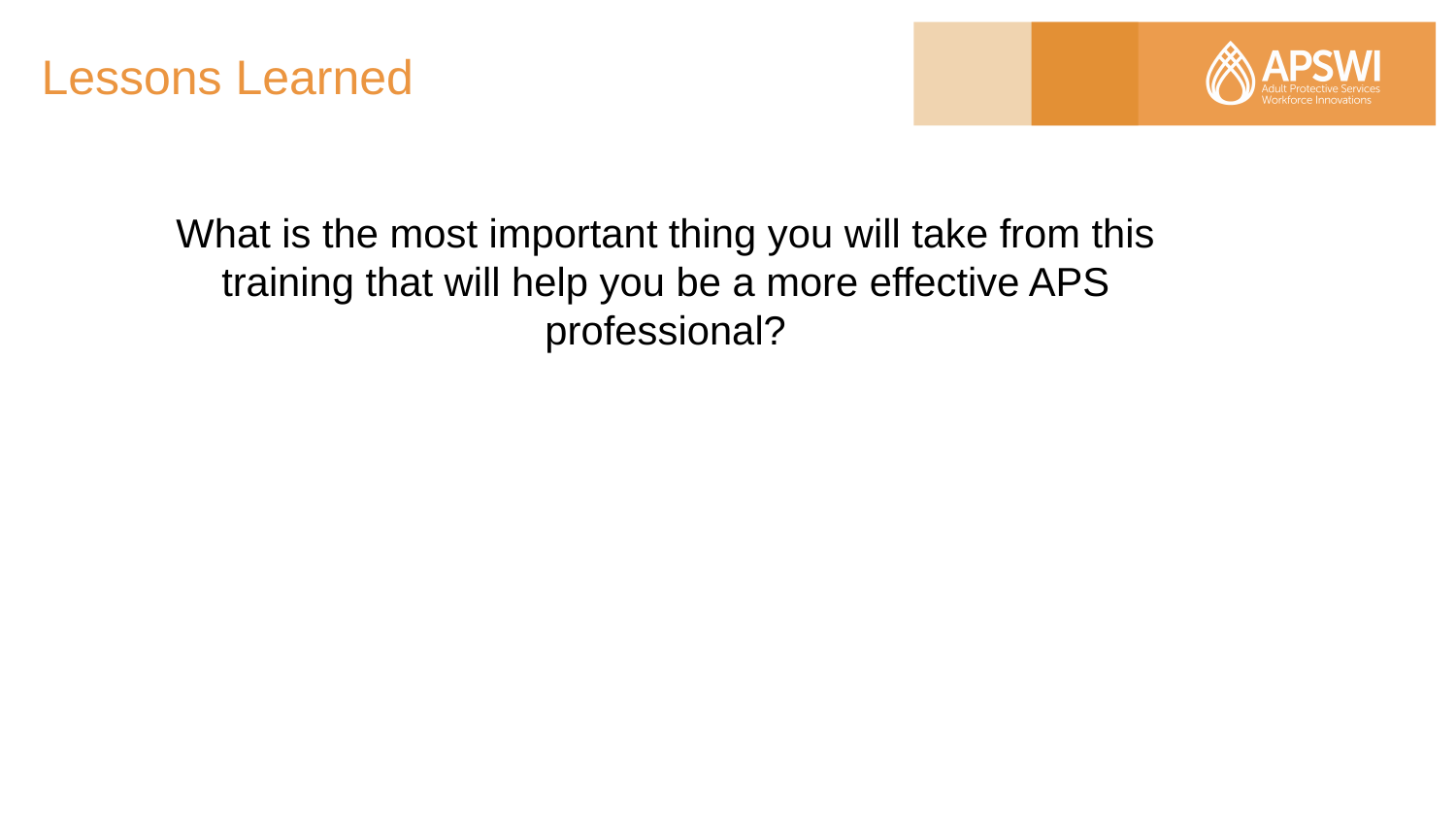

# Lessons Learned
What is the most important thing you will take from this training that will help you be a more effective APS professional?